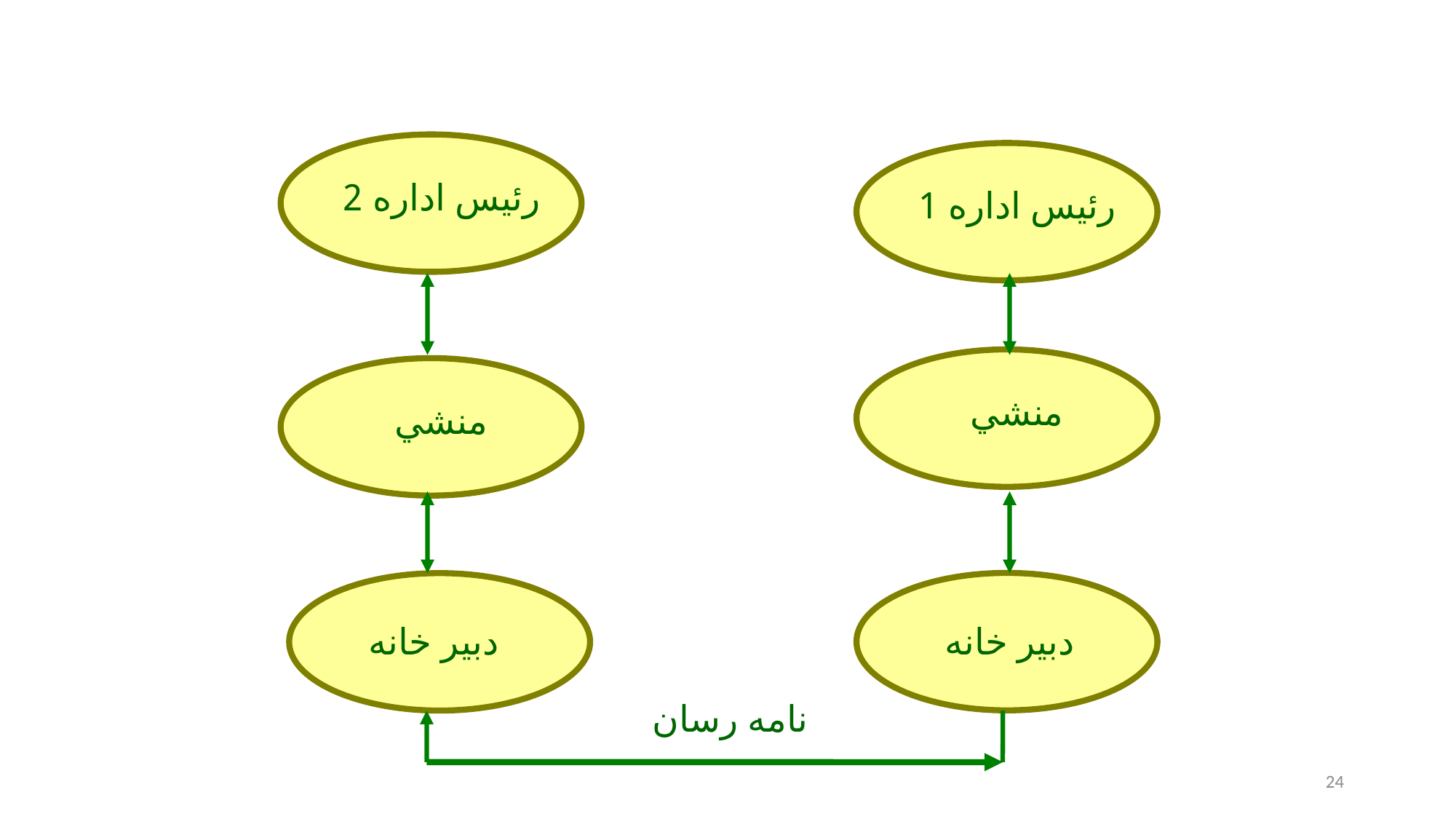

رئيس اداره 2
رئيس اداره 1

منشي
منشي

دبير خانه
دبير خانه
نامه رسان

24